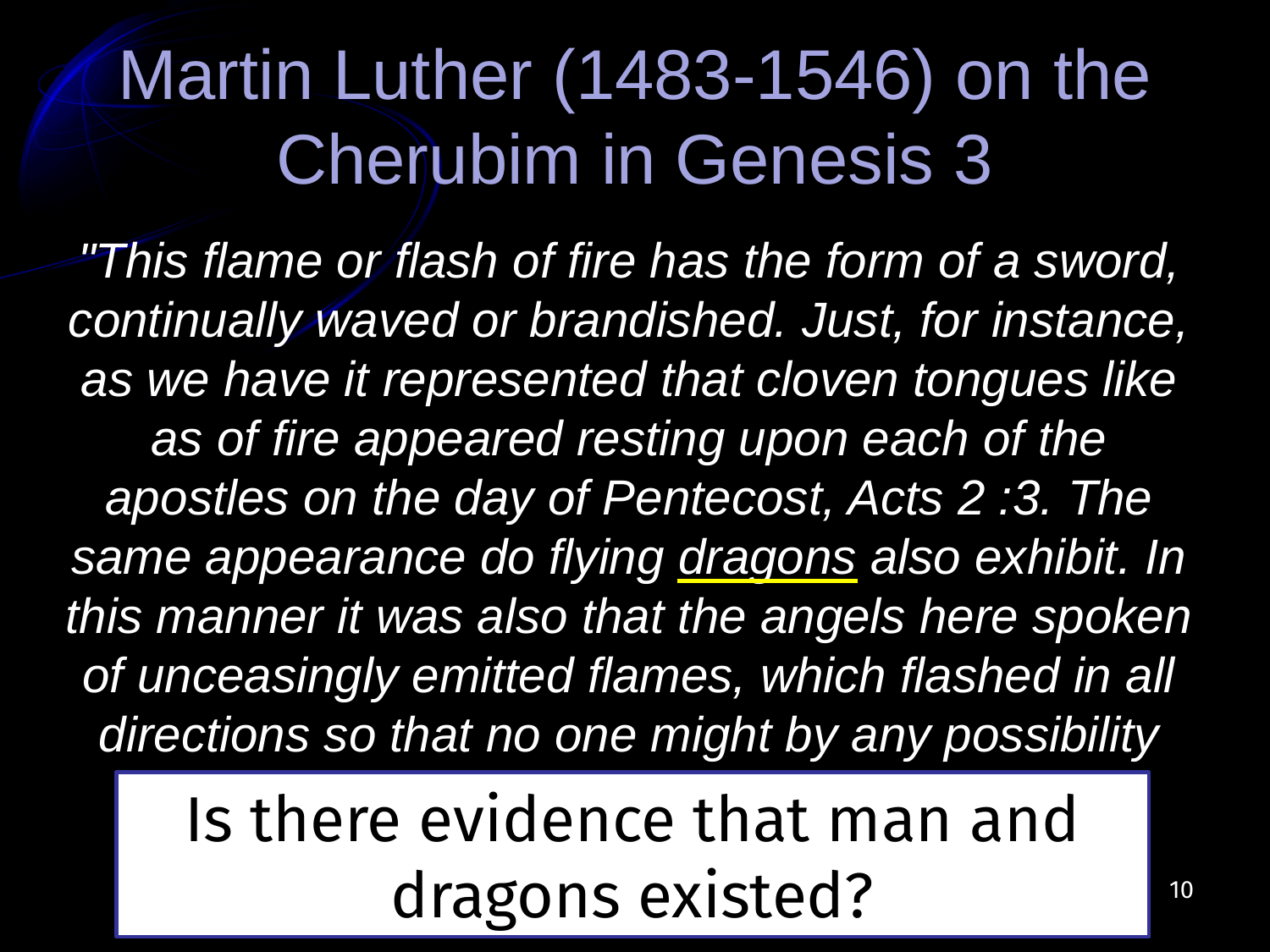

# Martin Luther (1483-1546) on the Cherubim in Genesis 3
"This flame or flash of fire has the form of a sword, continually waved or brandished. Just, for instance, as we have it represented that cloven tongues like as of fire appeared resting upon each of the apostles on the day of Pentecost, Acts 2 :3. The same appearance do flying dragons also exhibit. In this manner it was also that the angels here spoken of unceasingly emitted flames, which flashed in all directions so that no one might by any possibility approach.”
(Commentary on Genesis Chapter 3, Based on Dr. Henry Cole’s Translation From The Original Latin)
Is there evidence that man and dragons existed?
10